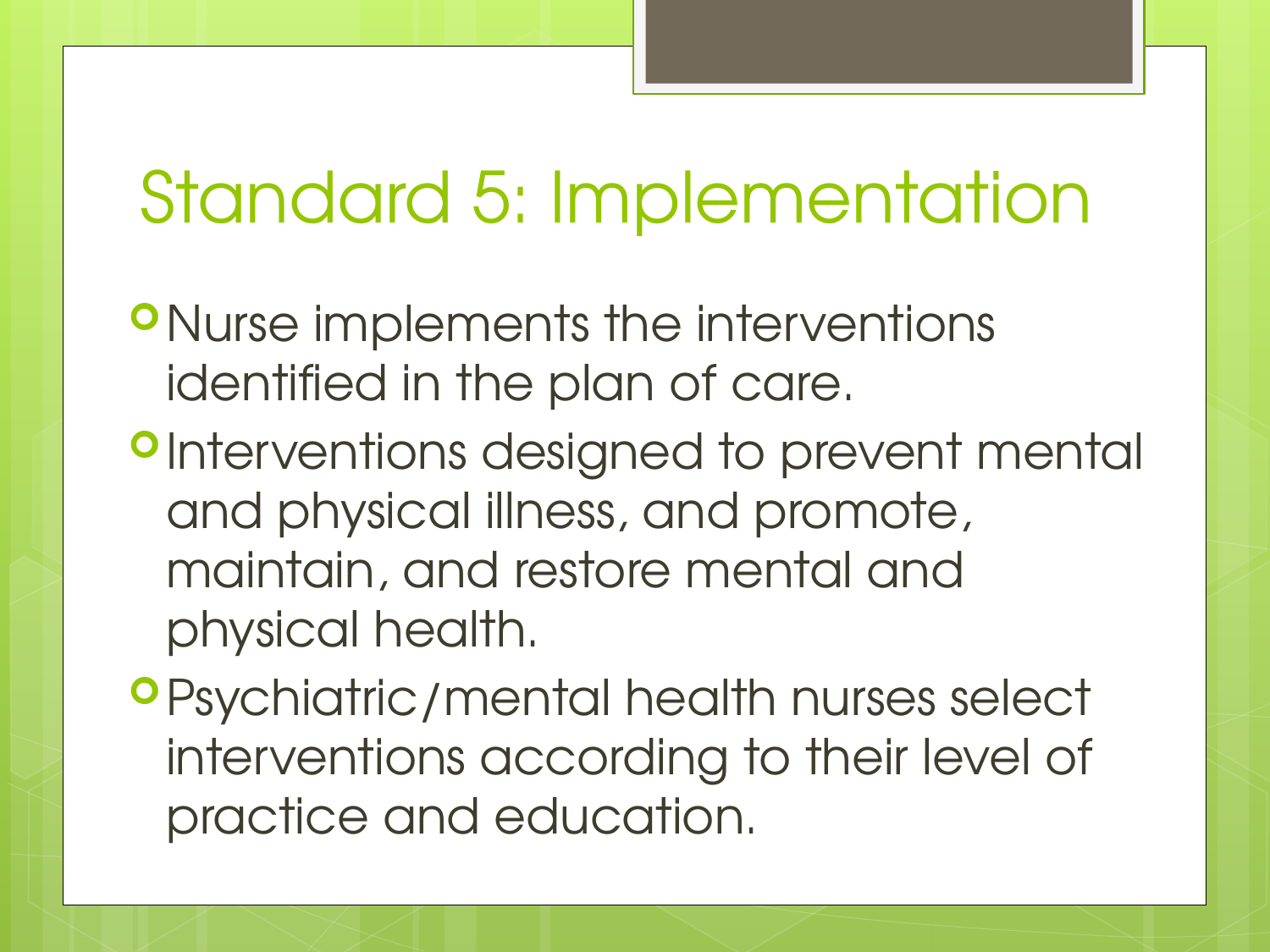

# Standard 5: Implementation
Nurse implements the interventions identified in the plan of care.
Interventions designed to prevent mental and physical illness, and promote, maintain, and restore mental and physical health.
Psychiatric/mental health nurses select interventions according to their level of practice and education.